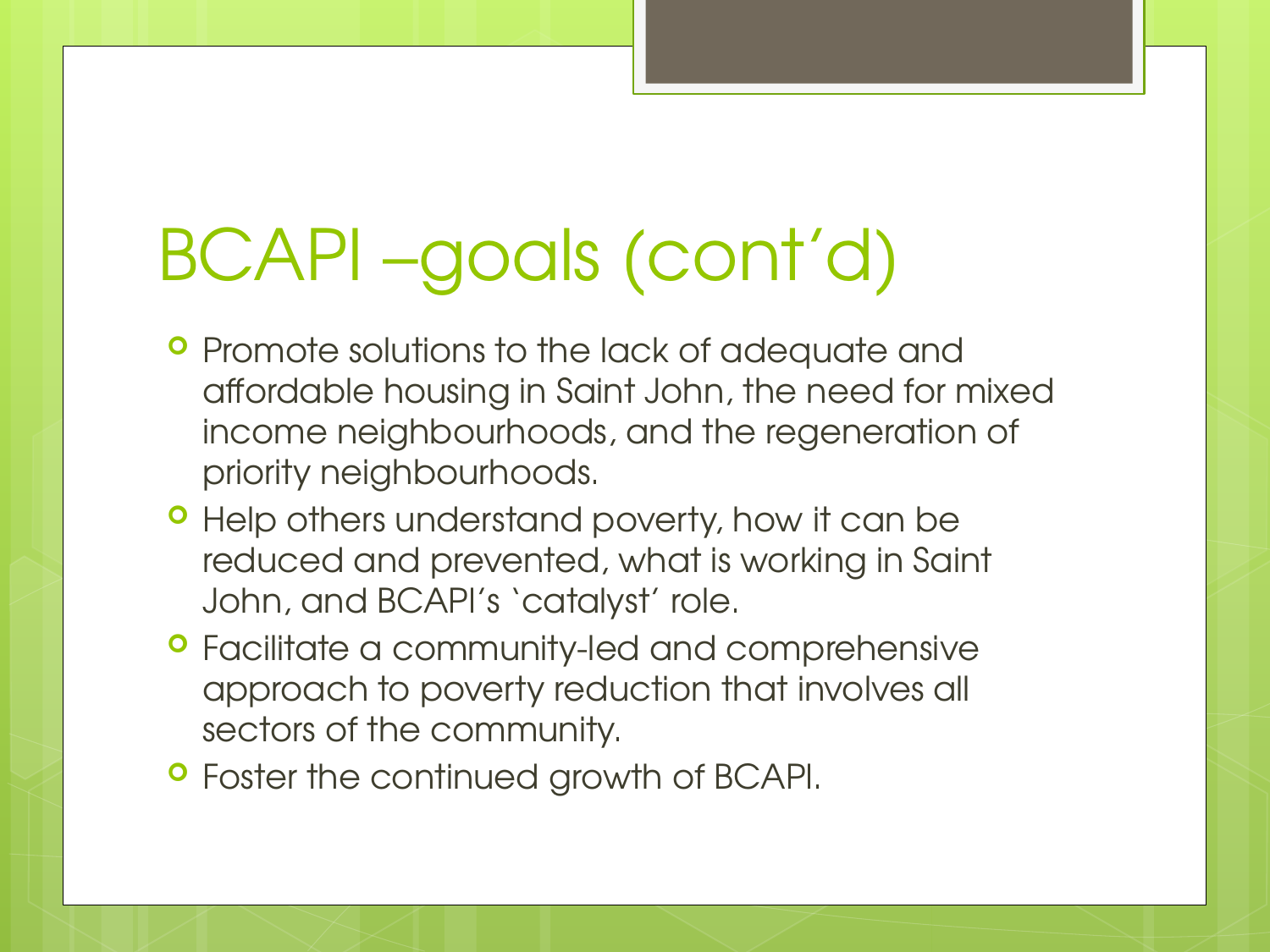

# BCAPI –goals (cont’d)
Promote solutions to the lack of adequate and affordable housing in Saint John, the need for mixed income neighbourhoods, and the regeneration of priority neighbourhoods.
Help others understand poverty, how it can be reduced and prevented, what is working in Saint John, and BCAPI’s ‘catalyst’ role.
Facilitate a community-led and comprehensive approach to poverty reduction that involves all sectors of the community.
Foster the continued growth of BCAPI.